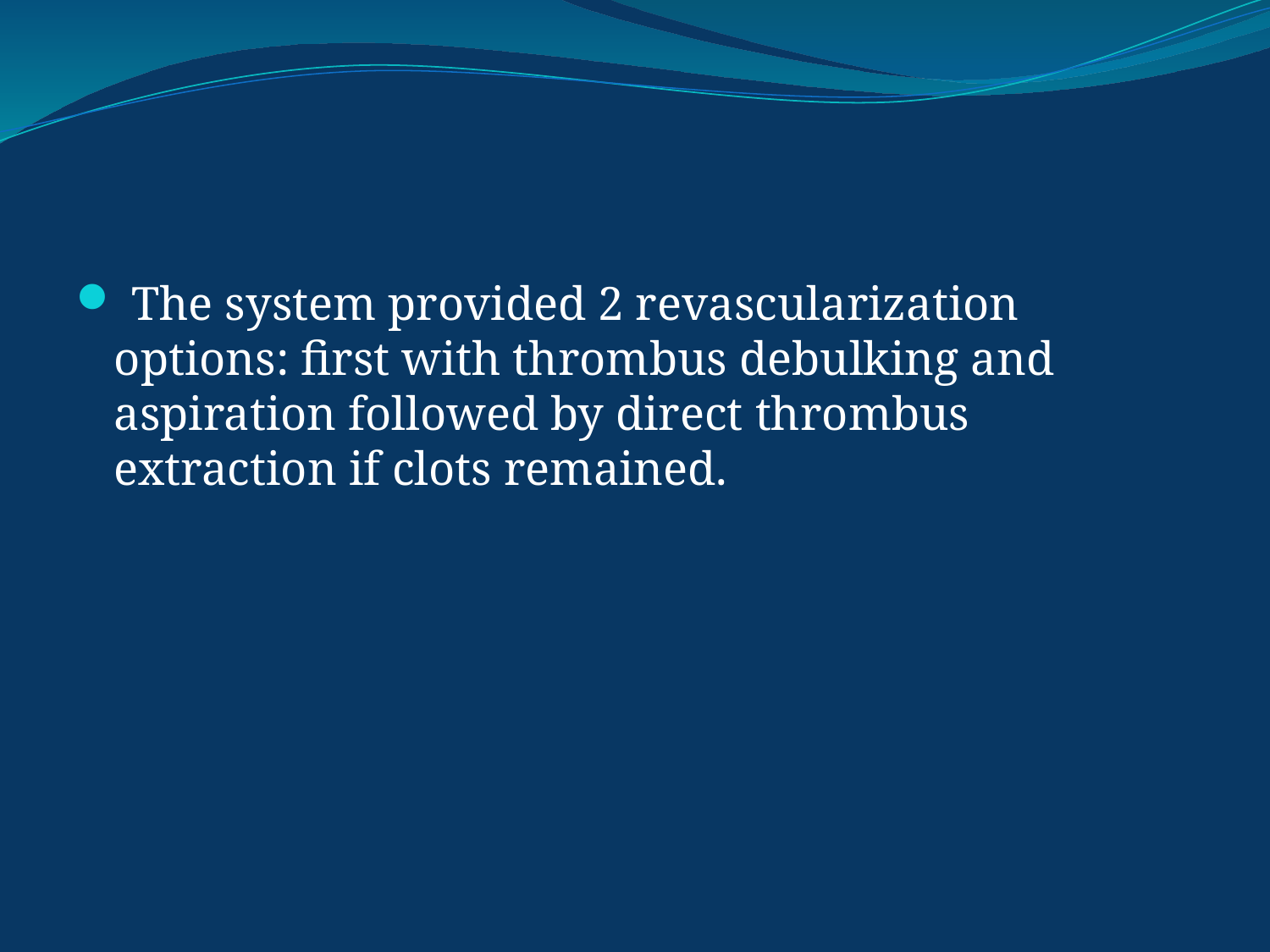

#
 The system provided 2 revascularization options: first with thrombus debulking and aspiration followed by direct thrombus extraction if clots remained.